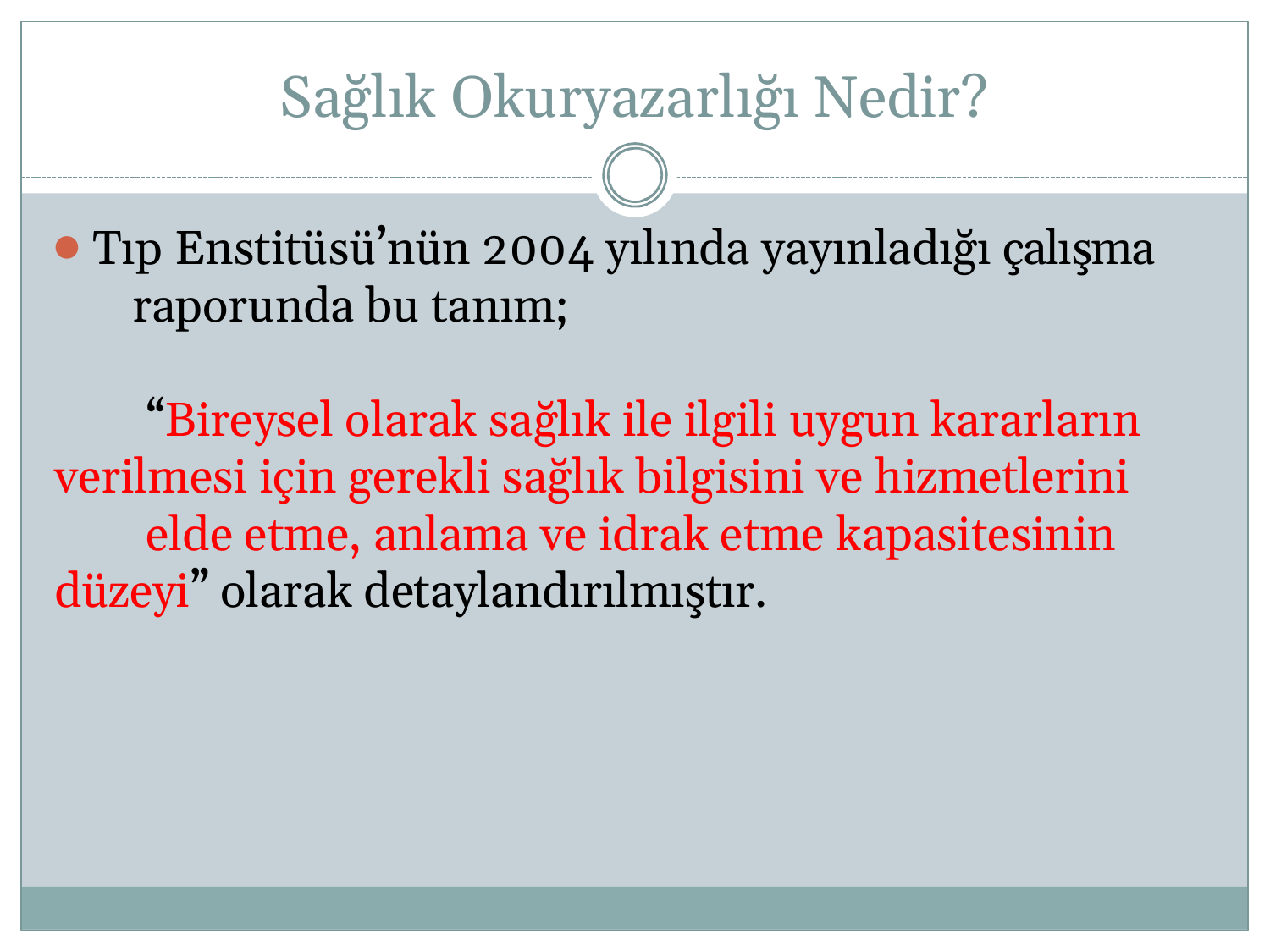

# Sağlık Okuryazarlığı Nedir?
Tıp Enstitüsü’nün 2004 yılında yayınladığı çalışma 	raporunda bu tanım;

“Bireysel olarak sağlık ile ilgili uygun kararların verilmesi için gerekli sağlık bilgisini ve hizmetlerini
elde etme, anlama ve idrak etme kapasitesinin düzeyi” olarak detaylandırılmıştır.